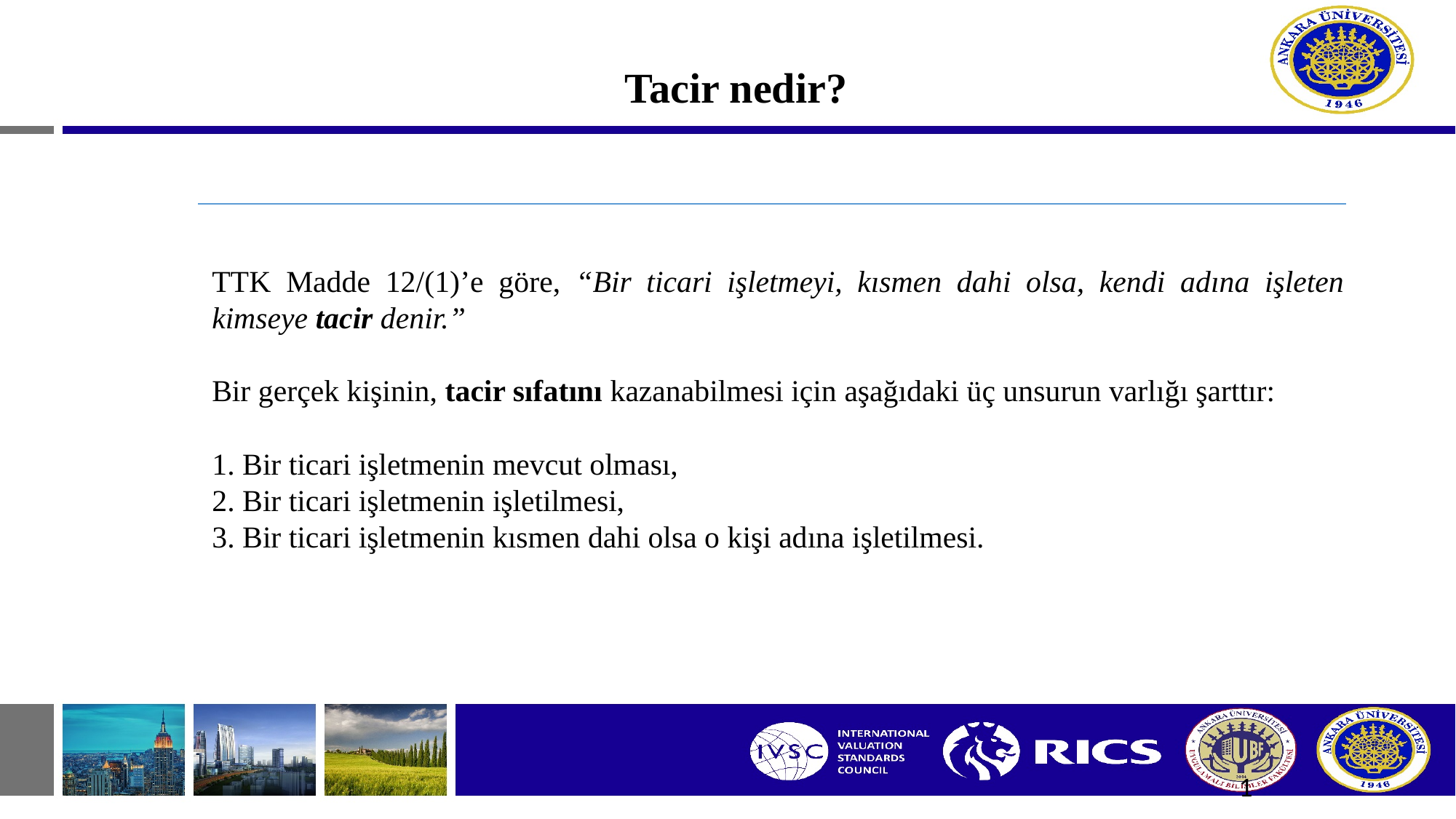

# Tacir nedir?

TTK Madde 12/(1)’e göre, “Bir ticari işletmeyi, kısmen dahi olsa, kendi adına işleten kimseye tacir denir.”

Bir gerçek kişinin, tacir sıfatını kazanabilmesi için aşağıdaki üç unsurun varlığı şarttır:

1. Bir ticari işletmenin mevcut olması,
2. Bir ticari işletmenin işletilmesi,
3. Bir ticari işletmenin kısmen dahi olsa o kişi adına işletilmesi.
1